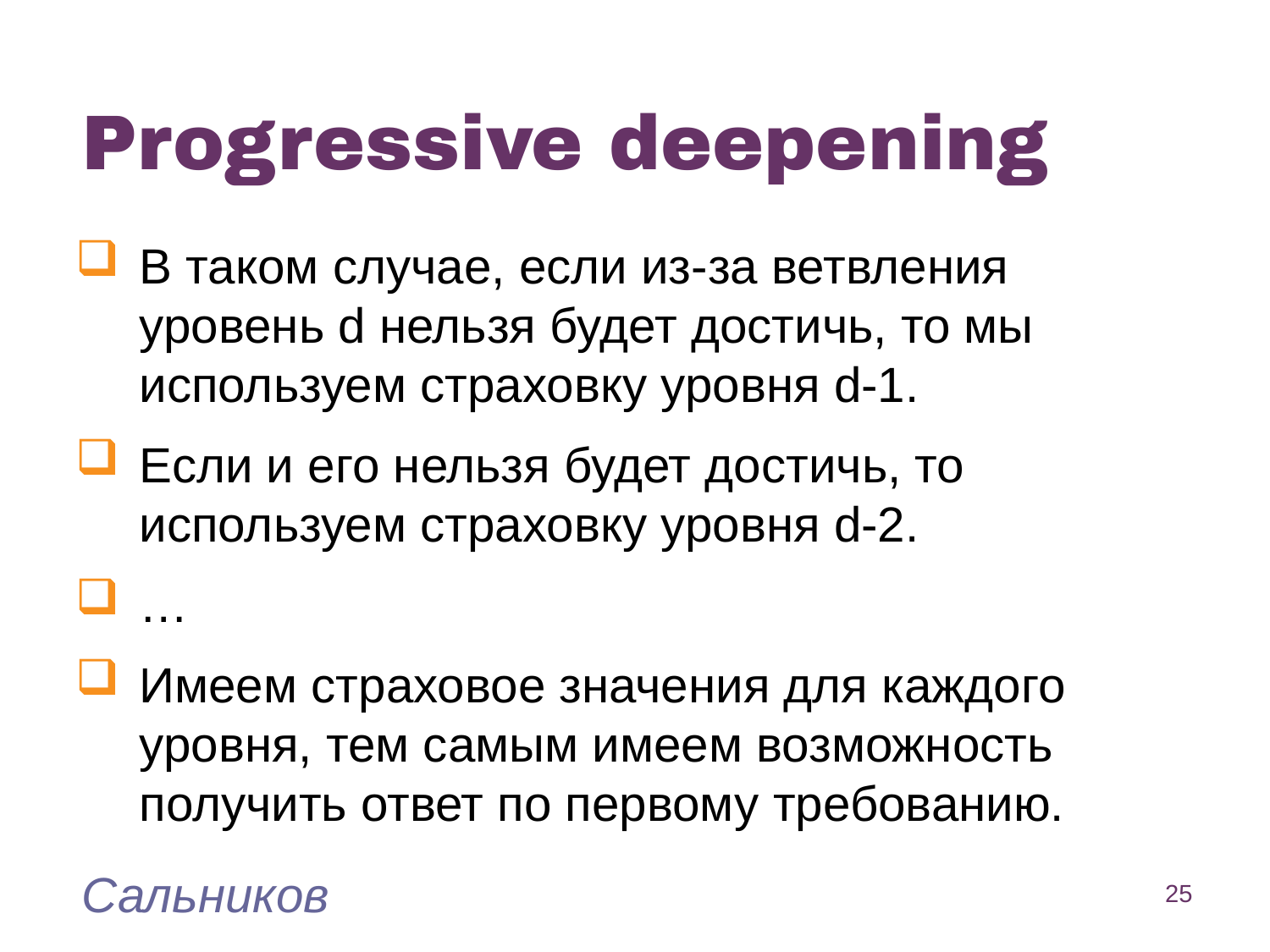

Progressive deepening
В таком случае, если из-за ветвления уровень d нельзя будет достичь, то мы используем страховку уровня d-1.
Если и его нельзя будет достичь, то используем страховку уровня d-2.
…
Имеем страховое значения для каждого уровня, тем самым имеем возможность получить ответ по первому требованию.

Сальников
25